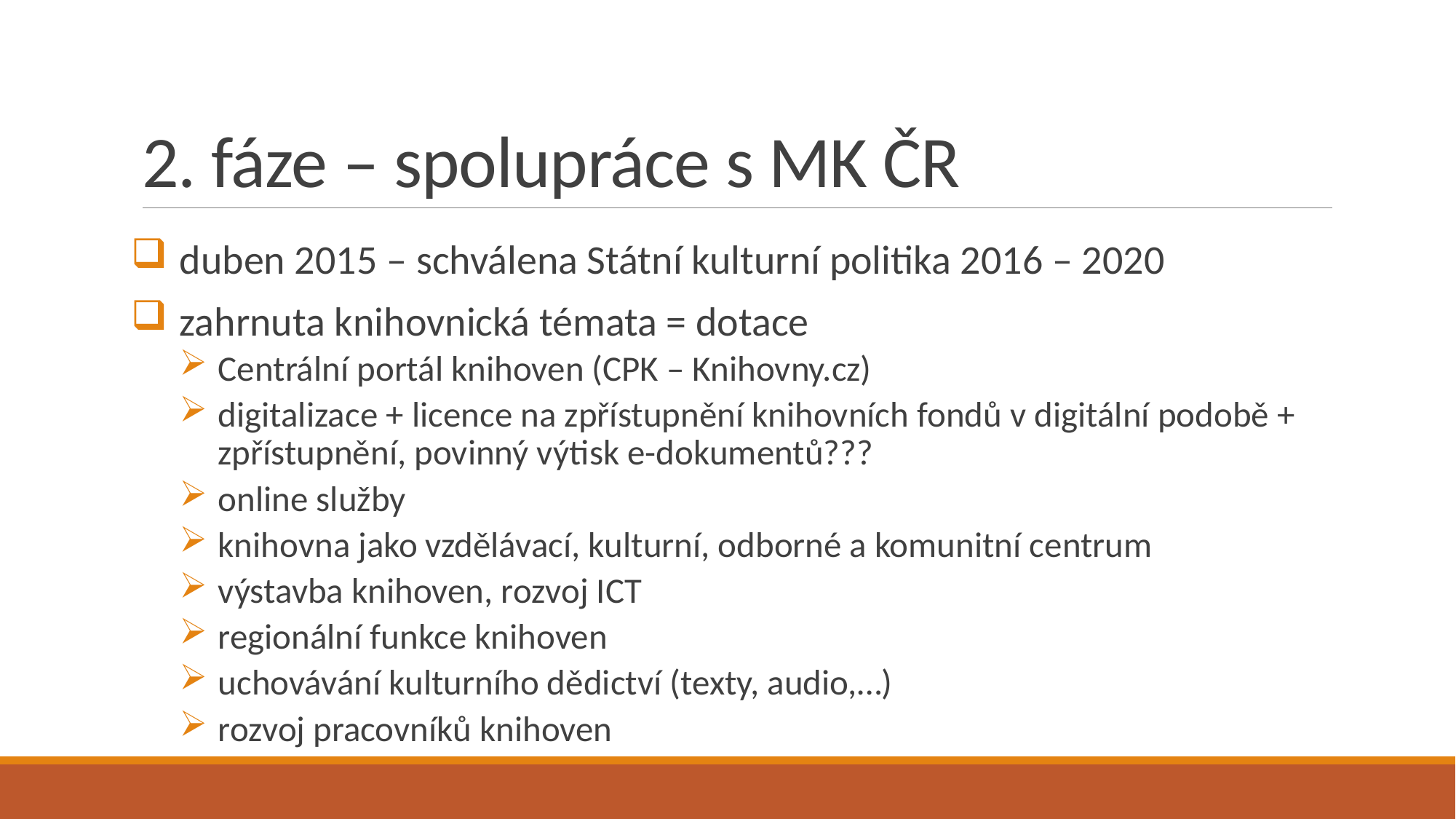

# 2. fáze – spolupráce s MK ČR
duben 2015 – schválena Státní kulturní politika 2016 – 2020
zahrnuta knihovnická témata = dotace
Centrální portál knihoven (CPK – Knihovny.cz)
digitalizace + licence na zpřístupnění knihovních fondů v digitální podobě + zpřístupnění, povinný výtisk e-dokumentů???
online služby
knihovna jako vzdělávací, kulturní, odborné a komunitní centrum
výstavba knihoven, rozvoj ICT
regionální funkce knihoven
uchovávání kulturního dědictví (texty, audio,…)
rozvoj pracovníků knihoven